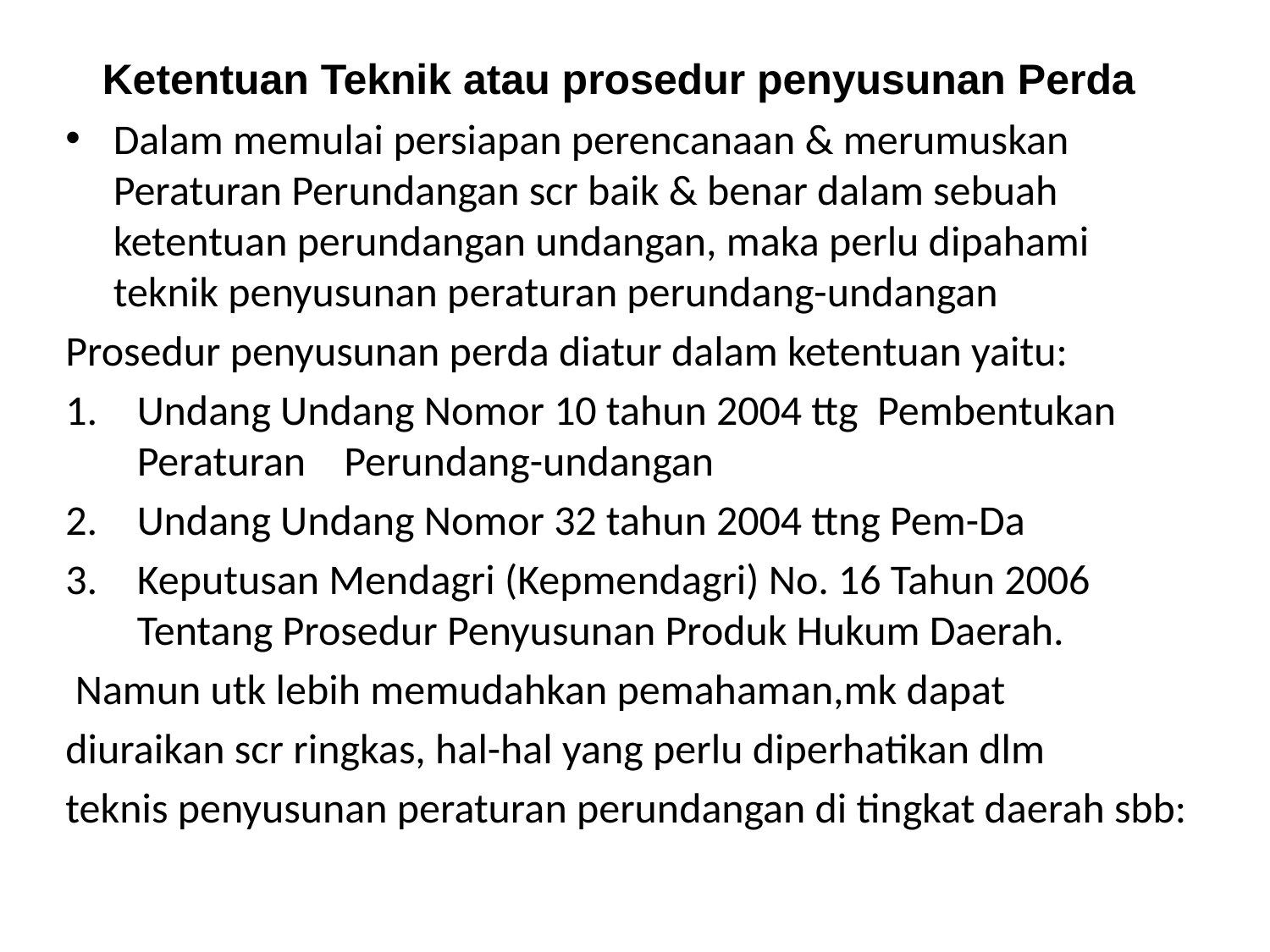

# Ketentuan Teknik atau prosedur penyusunan Perda
Dalam memulai persiapan perencanaan & merumuskan  Peraturan Perundangan scr baik & benar dalam sebuah  ketentuan perundangan undangan, maka perlu dipahami teknik penyusunan peraturan perundang-undangan
Prosedur penyusunan perda diatur dalam ketentuan yaitu:
Undang Undang Nomor 10 tahun 2004 ttg  Pembentukan Peraturan    Perundang-undangan
Undang Undang Nomor 32 tahun 2004 ttng Pem-Da
Keputusan Mendagri (Kepmendagri) No. 16 Tahun 2006 Tentang Prosedur Penyusunan Produk Hukum Daerah.
 Namun utk lebih memudahkan pemahaman,mk dapat
diuraikan scr ringkas, hal-hal yang perlu diperhatikan dlm
teknis penyusunan peraturan perundangan di tingkat daerah sbb: